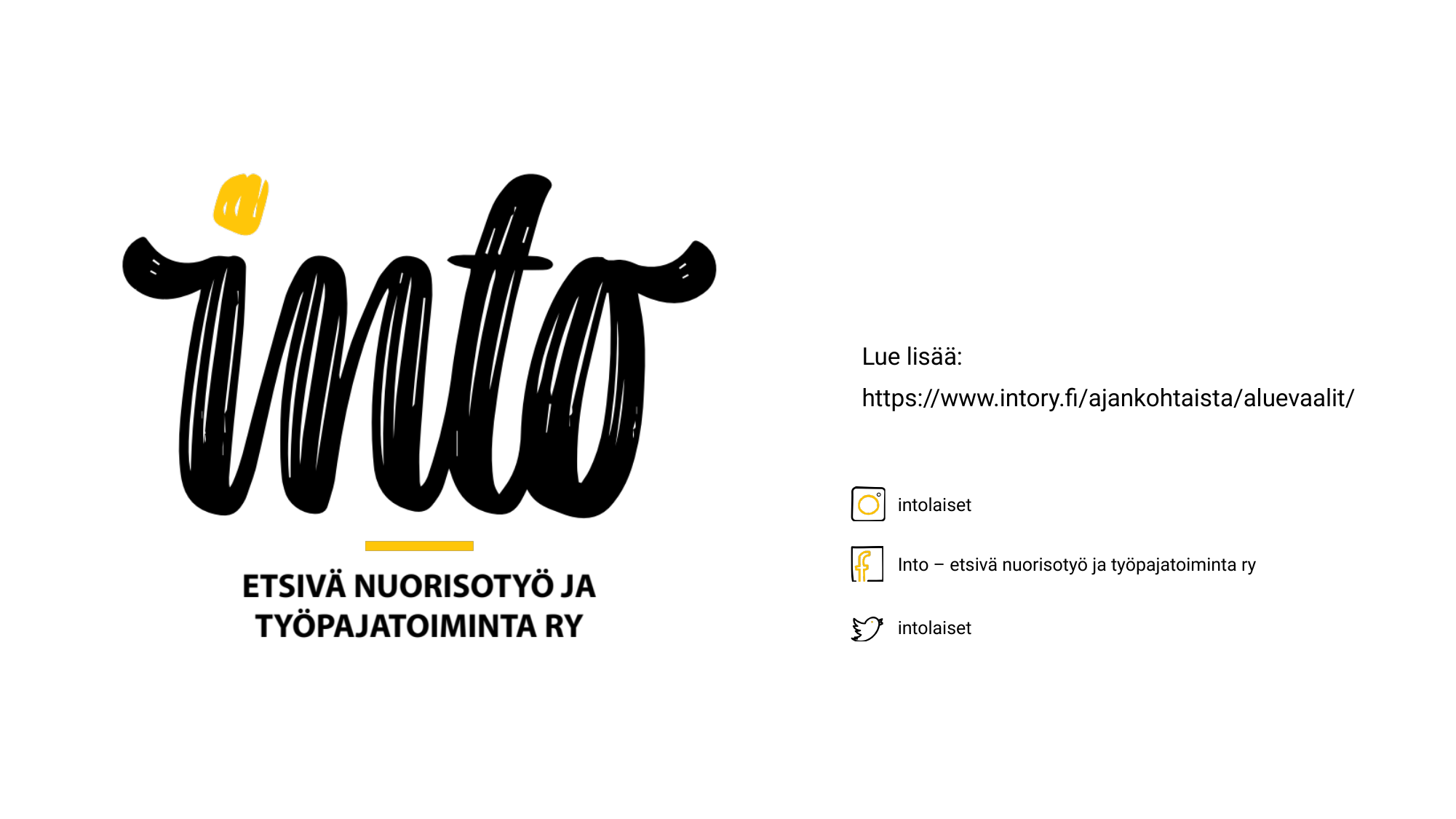

Lue lisää:
https://www.intory.fi/ajankohtaista/aluevaalit/
intolaiset
Into – etsivä nuorisotyö ja työpajatoiminta ry
intolaiset